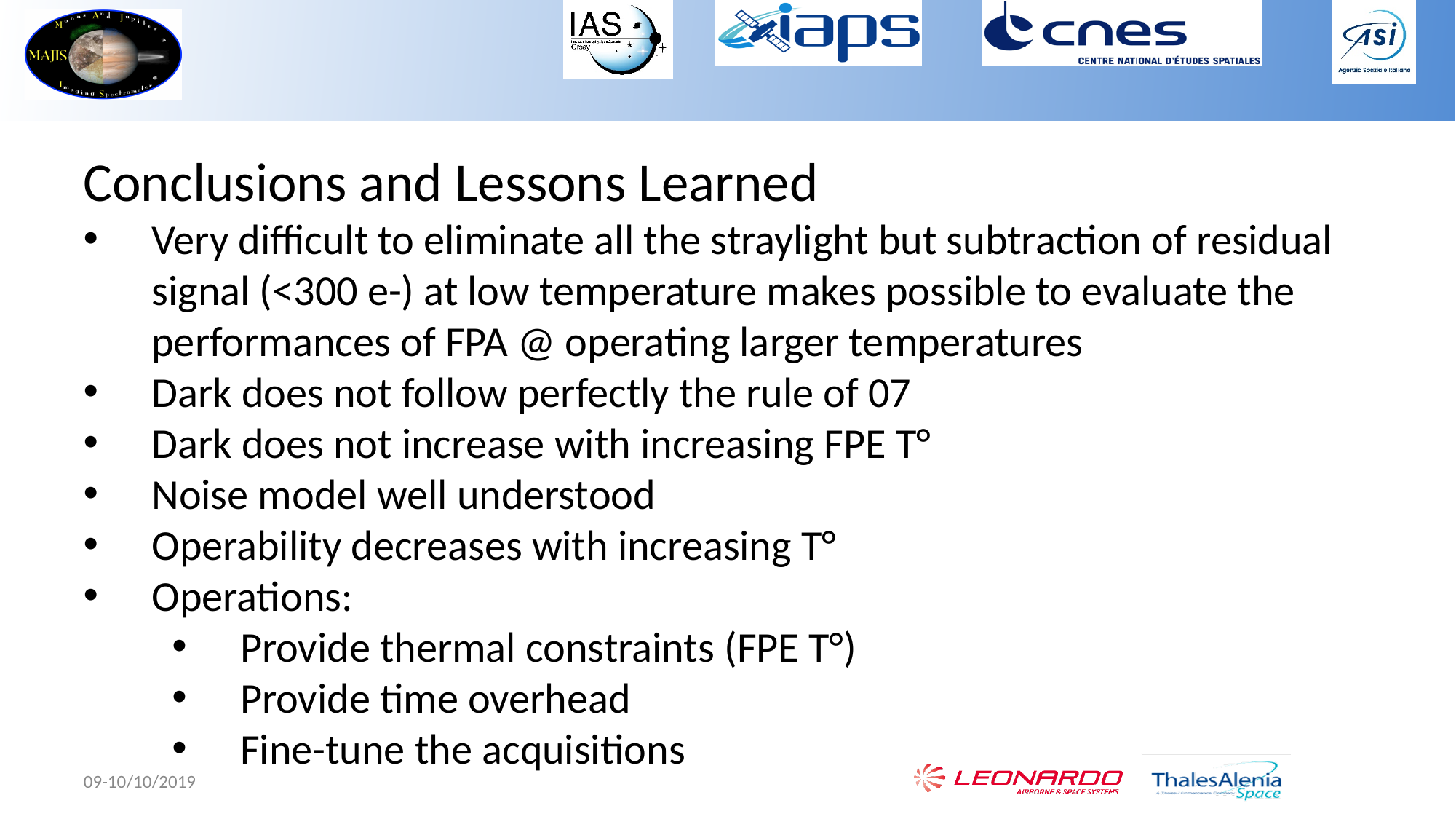

Conclusions and Lessons Learned
Very difficult to eliminate all the straylight but subtraction of residual signal (<300 e-) at low temperature makes possible to evaluate the performances of FPA @ operating larger temperatures
Dark does not follow perfectly the rule of 07
Dark does not increase with increasing FPE T°
Noise model well understood
Operability decreases with increasing T°
Operations:
Provide thermal constraints (FPE T°)
Provide time overhead
Fine-tune the acquisitions

09-10/10/2019